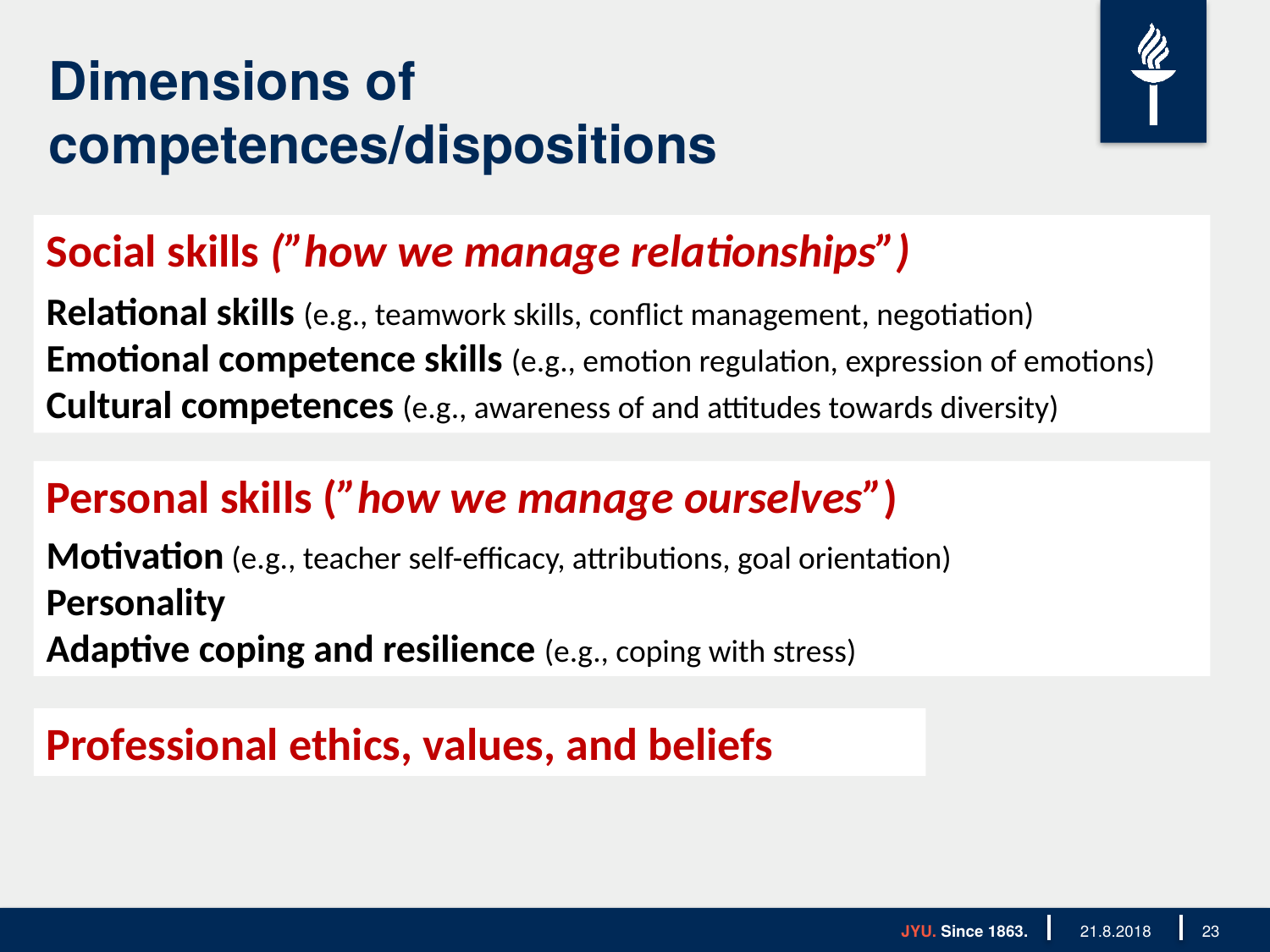

# Dimensions of competences/dispositions
Social skills (”how we manage relationships”)
Relational skills (e.g., teamwork skills, conflict management, negotiation)
Emotional competence skills (e.g., emotion regulation, expression of emotions)
Cultural competences (e.g., awareness of and attitudes towards diversity)
Personal skills (”how we manage ourselves”)
Motivation (e.g., teacher self-efficacy, attributions, goal orientation)
Personality
Adaptive coping and resilience (e.g., coping with stress)
Professional ethics, values, and beliefs
JYU. Since 1863.
21.8.2018
23